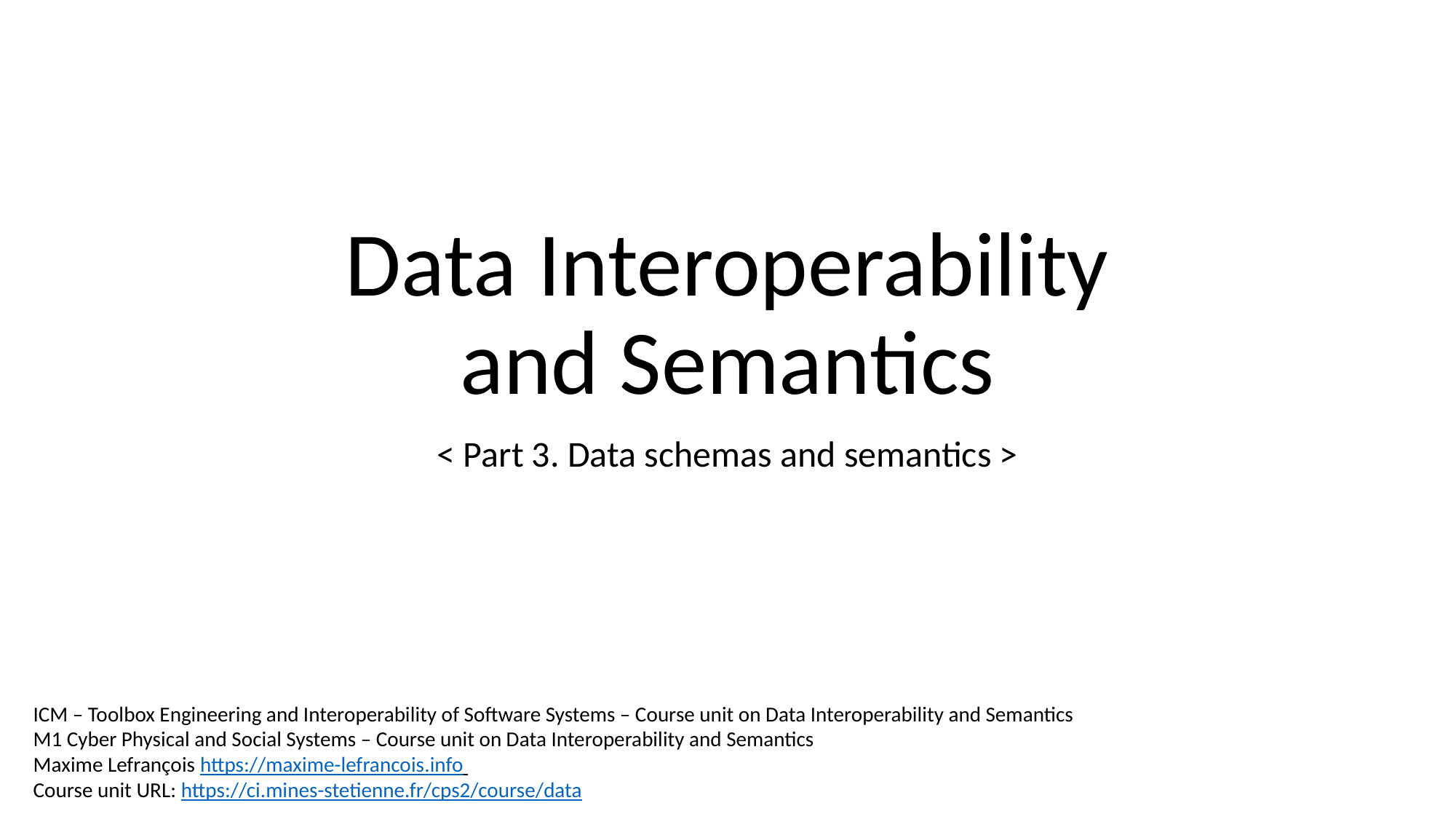

# Data Interoperability and Semantics
< Part 3. Data schemas and semantics >